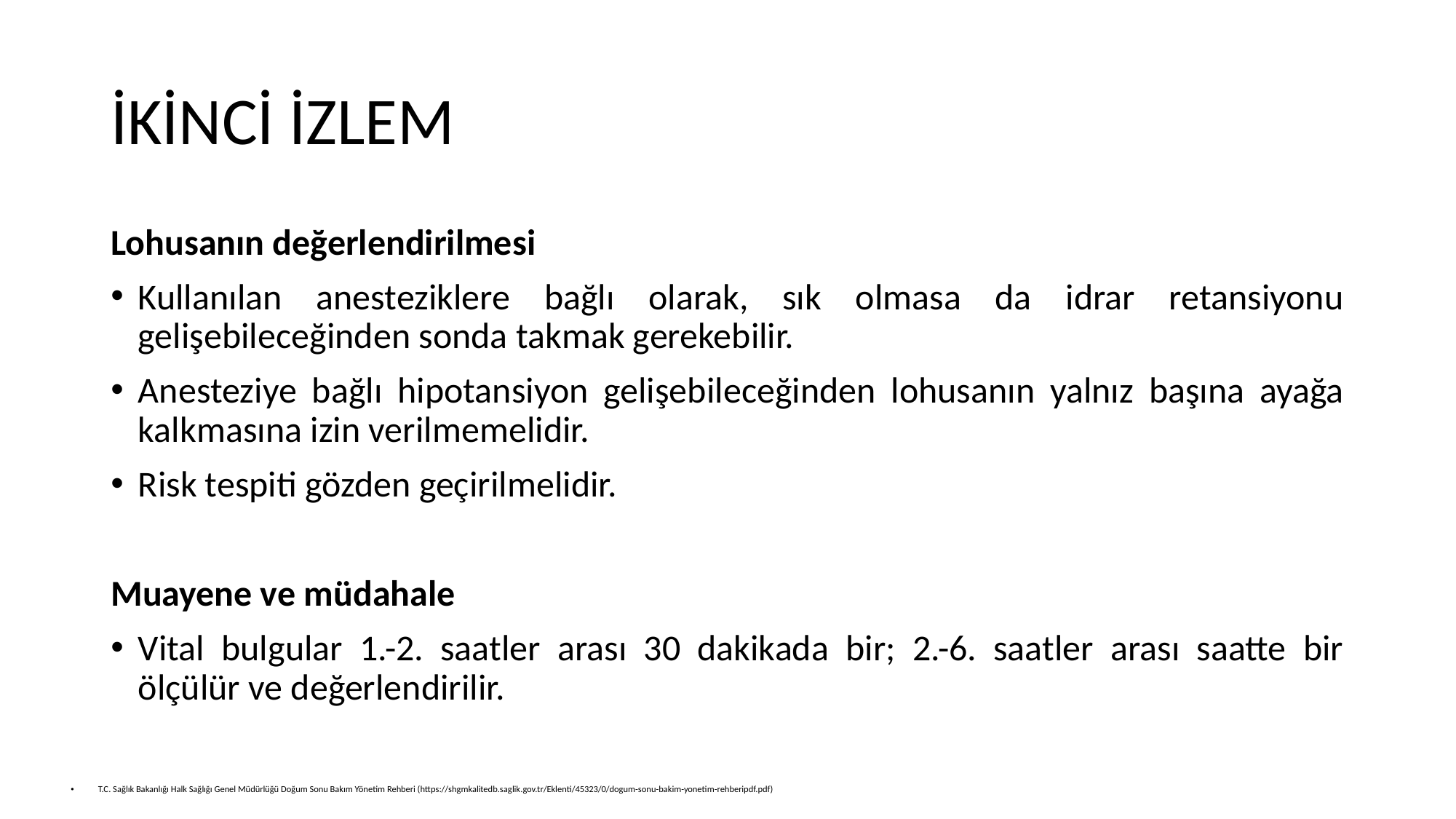

# İKİNCİ İZLEM
Lohusanın değerlendirilmesi
Kullanılan anesteziklere bağlı olarak, sık olmasa da idrar retansiyonu gelişebileceğinden sonda takmak gerekebilir.
Anesteziye bağlı hipotansiyon gelişebileceğinden lohusanın yalnız başına ayağa kalkmasına izin verilmemelidir.
Risk tespiti gözden geçirilmelidir.

Muayene ve müdahale
Vital bulgular 1.-2. saatler arası 30 dakikada bir; 2.-6. saatler arası saatte bir ölçülür ve değerlendirilir.

T.C. Sağlık Bakanlığı Halk Sağlığı Genel Müdürlüğü Doğum Sonu Bakım Yönetim Rehberi (https://shgmkalitedb.saglik.gov.tr/Eklenti/45323/0/dogum-sonu-bakim-yonetim-rehberipdf.pdf)